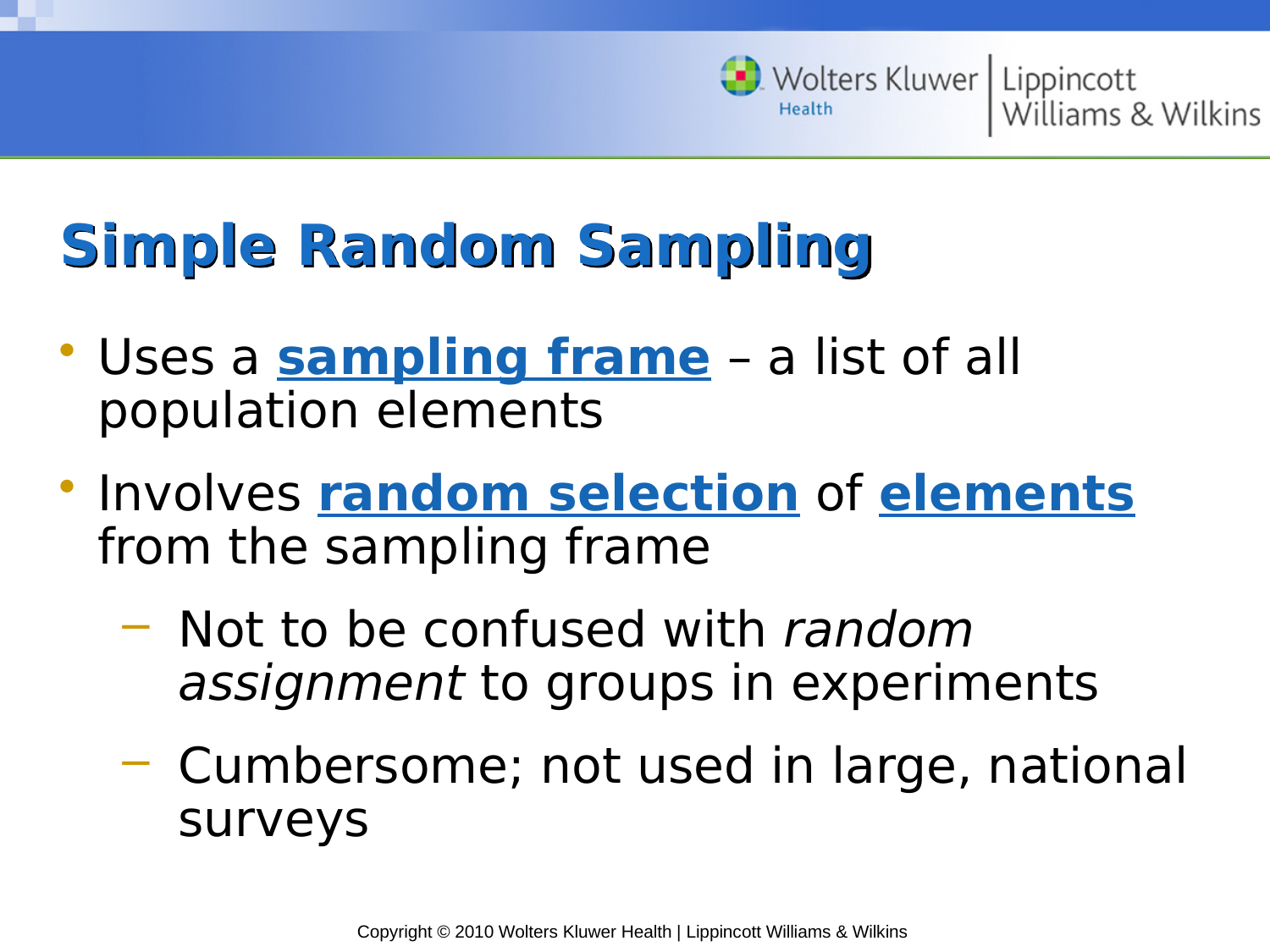

# Simple Random Sampling
Uses a sampling frame – a list of all population elements
Involves random selection of elements from the sampling frame
Not to be confused with random assignment to groups in experiments
Cumbersome; not used in large, national surveys